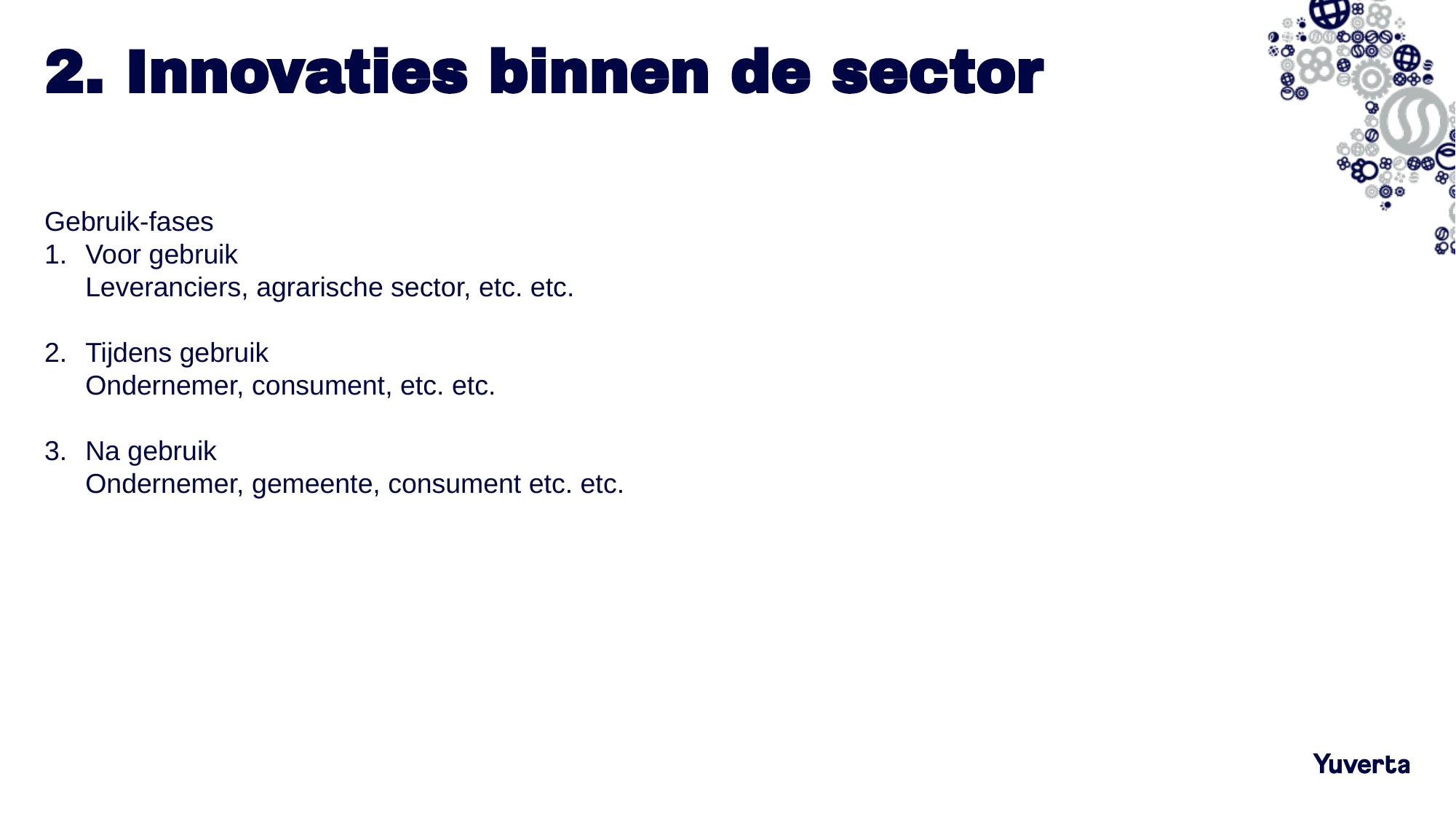

# 2. Innovaties binnen de sector
Gebruik-fases
Voor gebruik
Leveranciers, agrarische sector, etc. etc.

Tijdens gebruik
Ondernemer, consument, etc. etc.

Na gebruik
Ondernemer, gemeente, consument etc. etc.